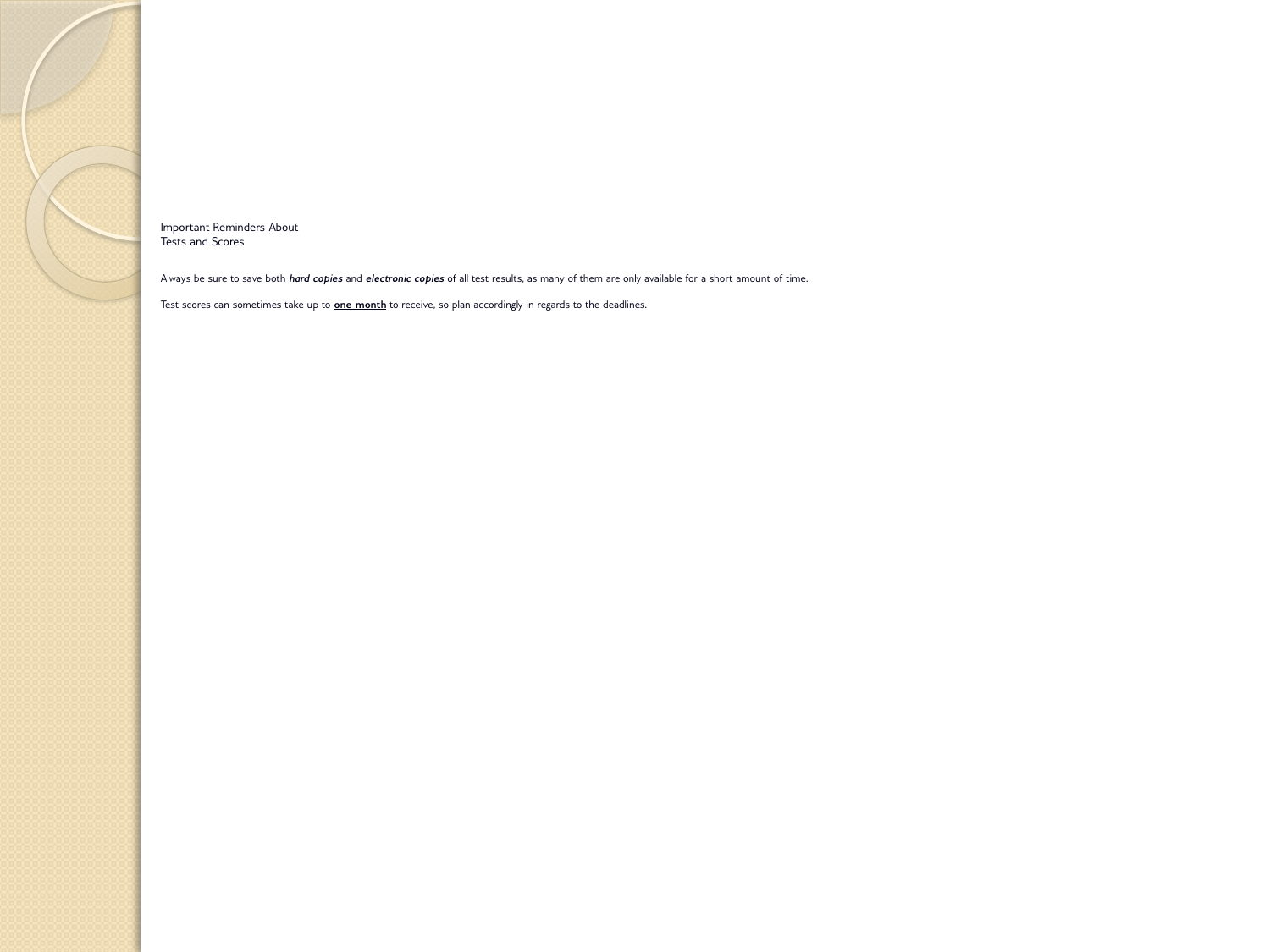

# Important Reminders About Tests and Scores Always be sure to save both hard copies and electronic copies of all test results, as many of them are only available for a short amount of time. Test scores can sometimes take up to one month to receive, so plan accordingly in regards to the deadlines.